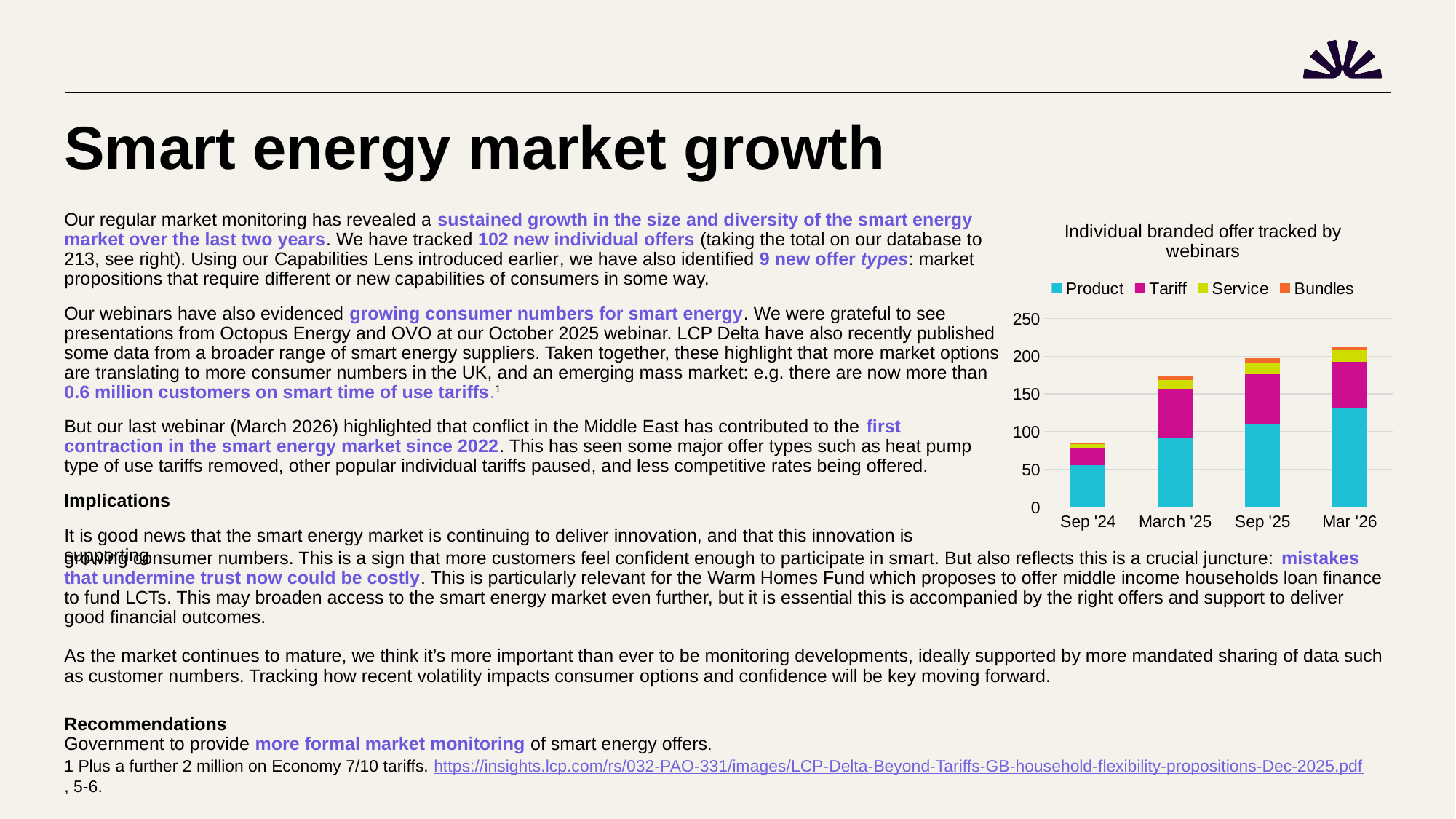

# Smart energy market growth

### Chart: Individual branded offer tracked by webinars

| Category | Product | Tariff | Service | Bundles |
|---|---|---|---|---|
| Sep '24 | 55.0 | 24.0 | 4.0 | 1.0 |
| March '25 | 91.0 | 65.0 | 12.0 | 5.0 |
| Sep '25 | 110.0 | 66.0 | 15.0 | 6.0 |
| Mar '26 | 132.0 | 61.0 | 15.0 | 5.0 |
Our regular market monitoring has revealed a sustained growth in the size and diversity of the smart energy market over the last two years. We have tracked 102 new individual offers (taking the total on our database to 213, see right). Using our Capabilities Lens introduced earlier, we have also identified 9 new offer types: market propositions that require different or new capabilities of consumers in some way.
Our webinars have also evidenced growing consumer numbers for smart energy. We were grateful to see presentations from Octopus Energy and OVO at our October 2025 webinar. LCP Delta have also recently published some data from a broader range of smart energy suppliers. Taken together, these highlight that more market options are translating to more consumer numbers in the UK, and an emerging mass market: e.g. there are now more than 0.6 million customers on smart time of use tariffs.1
But our last webinar (March 2026) highlighted that conflict in the Middle East has contributed to the first contraction in the smart energy market since 2022. This has seen some major offer types such as heat pump type of use tariffs removed, other popular individual tariffs paused, and less competitive rates being offered.
Implications
It is good news that the smart energy market is continuing to deliver innovation, and that this innovation is supporting

growing consumer numbers. This is a sign that more customers feel confident enough to participate in smart. But also reflects this is a crucial juncture: mistakes that undermine trust now could be costly. This is particularly relevant for the Warm Homes Fund which proposes to offer middle income households loan finance to fund LCTs. This may broaden access to the smart energy market even further, but it is essential this is accompanied by the right offers and support to deliver good financial outcomes.

As the market continues to mature, we think it’s more important than ever to be monitoring developments, ideally supported by more mandated sharing of data such as customer numbers. Tracking how recent volatility impacts consumer options and confidence will be key moving forward.

Recommendations
Government to provide more formal market monitoring of smart energy offers.

1 Plus a further 2 million on Economy 7/10 tariffs. https://insights.lcp.com/rs/032-PAO-331/images/LCP-Delta-Beyond-Tariffs-GB-household-flexibility-propositions-Dec-2025.pdf, 5-6.